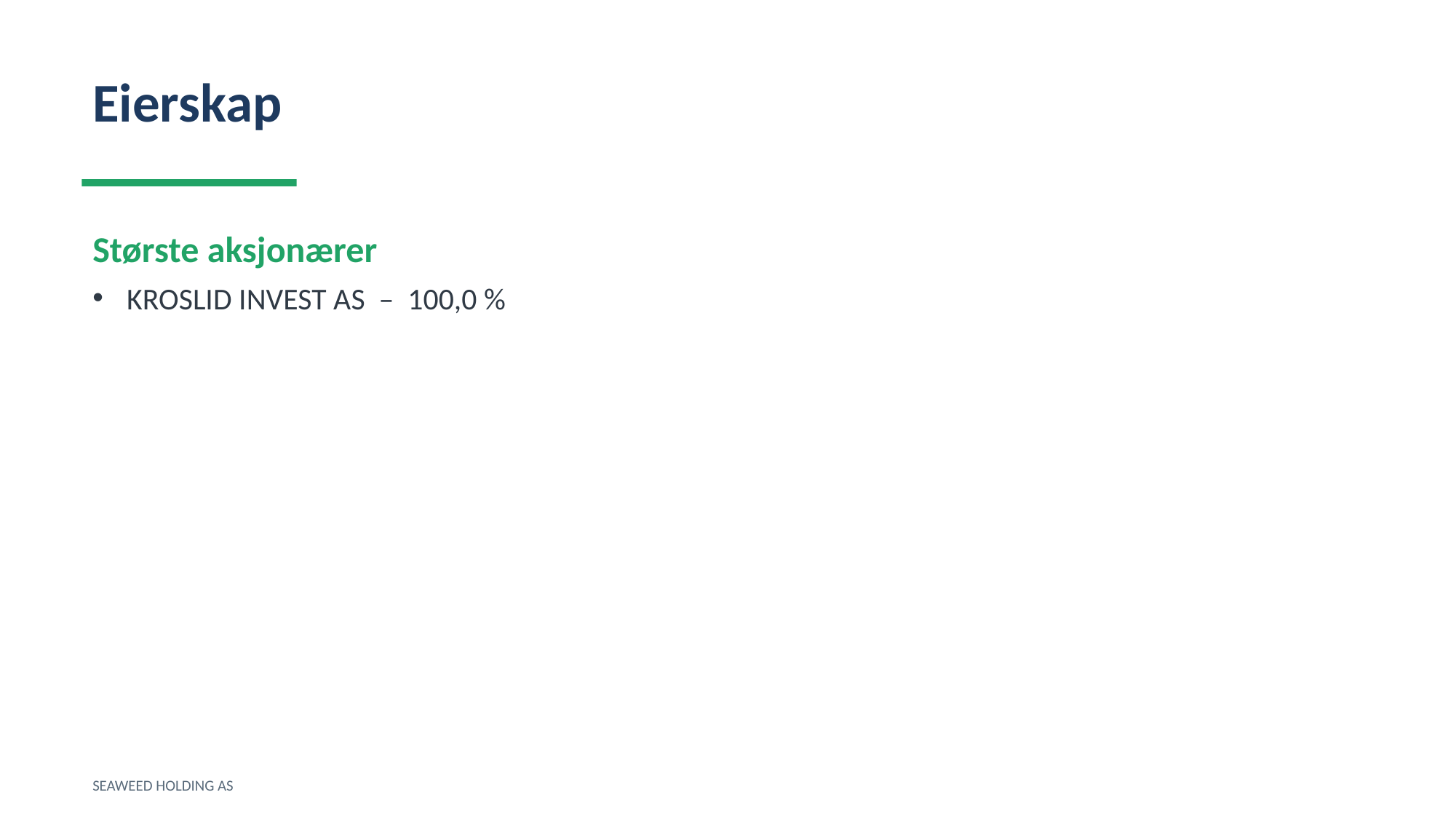

Eierskap

Største aksjonærer
KROSLID INVEST AS  –  100,0 %
SEAWEED HOLDING AS